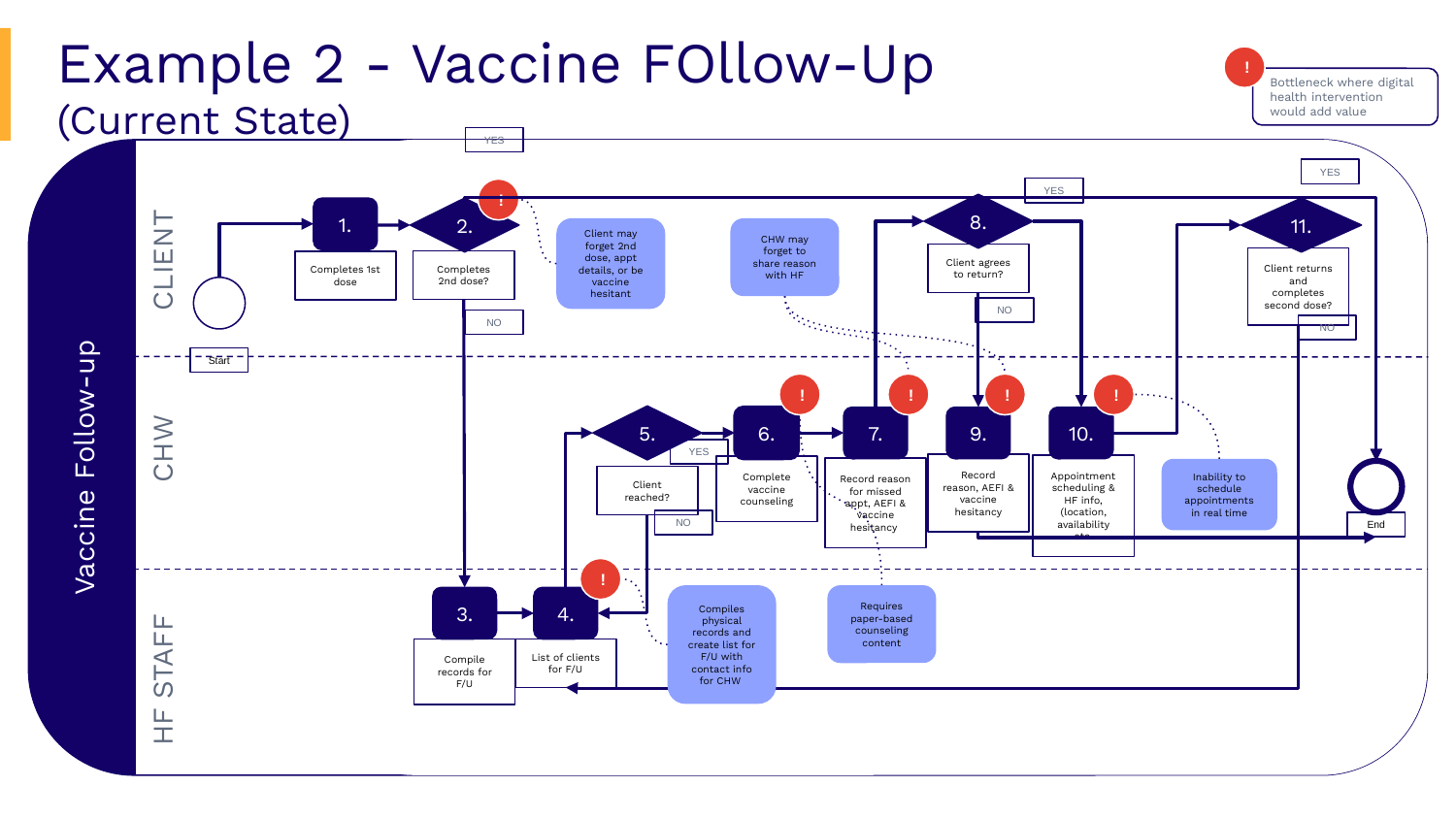

Example 2 - Vaccine FOllow-Up
(Current State)
!
Bottleneck where digital health intervention would add value
YES

YES
YES
!
8.
1.
2.
11.
Client may forget 2nd dose, appt details, or be vaccine hesitant
CHW may forget to share reason with HF
CLIENT
Client agrees to return?
Client returns and completes second dose?
Completes 2nd dose?
Completes 1st dose

NO
NO
NO
Start
!
!
!
!
5.
6.
7.
9.
10.
CHW
Vaccine Follow-up
YES
Record reason, AEFI & vaccine hesitancy
Appointment scheduling & HF info, (location, availability etc.
Complete vaccine counseling
Record reason for missed appt, AEFI & vaccine hesitancy
Inability to schedule appointments in real time

Client reached?
NO
End
!
Compiles physical records and create list for F/U with contact info for CHW
Requires paper-based counseling content
3.
4.
Compile records for F/U
List of clients for F/U
HF STAFF